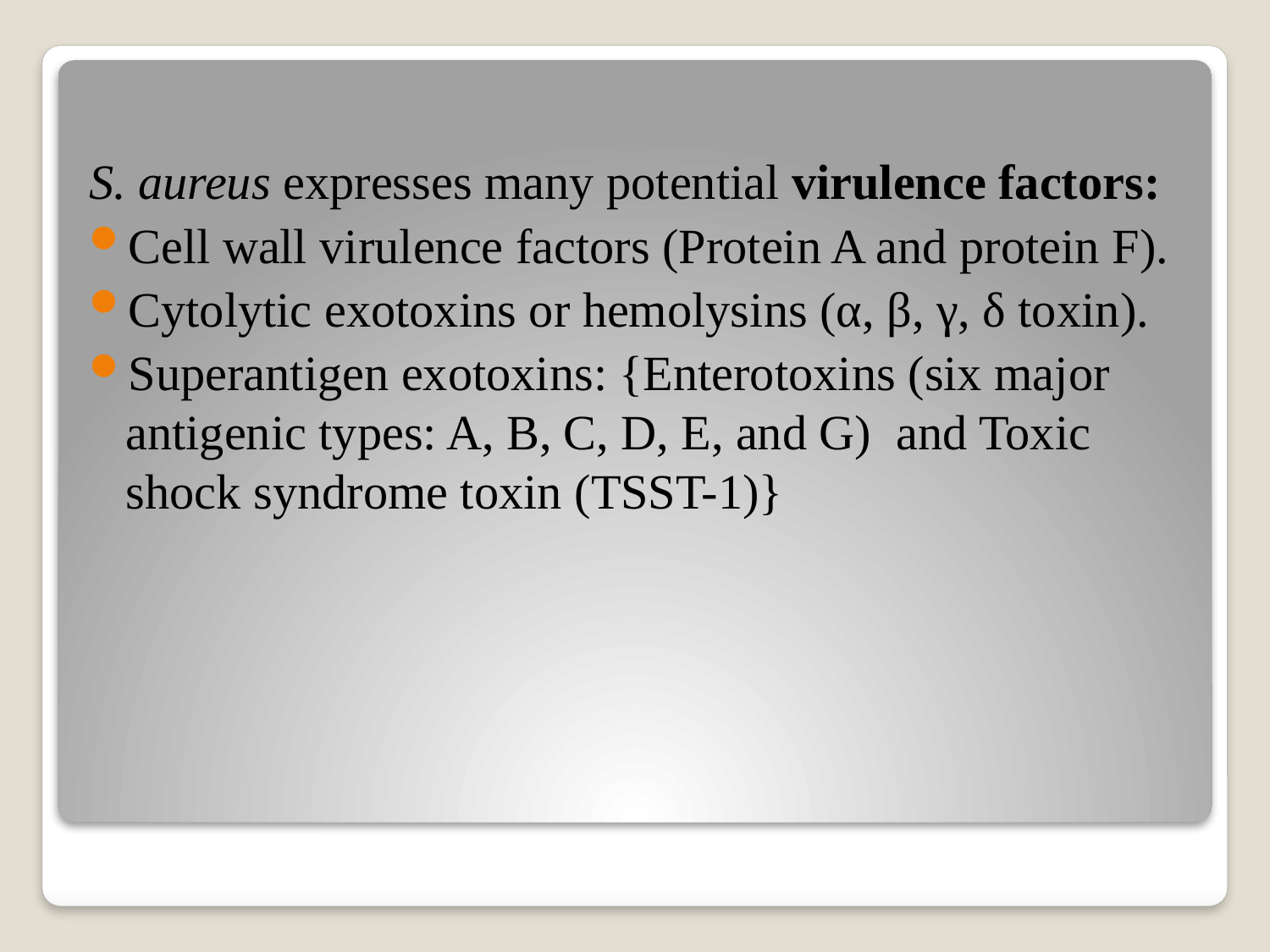

S. aureus expresses many potential virulence factors:
Cell wall virulence factors (Protein A and protein F).
Cytolytic exotoxins or hemolysins (α, β, γ, δ toxin).
Superantigen exotoxins: {Enterotoxins (six major antigenic types: A, B, C, D, E, and G)  and Toxic shock syndrome toxin (TSST-1)}